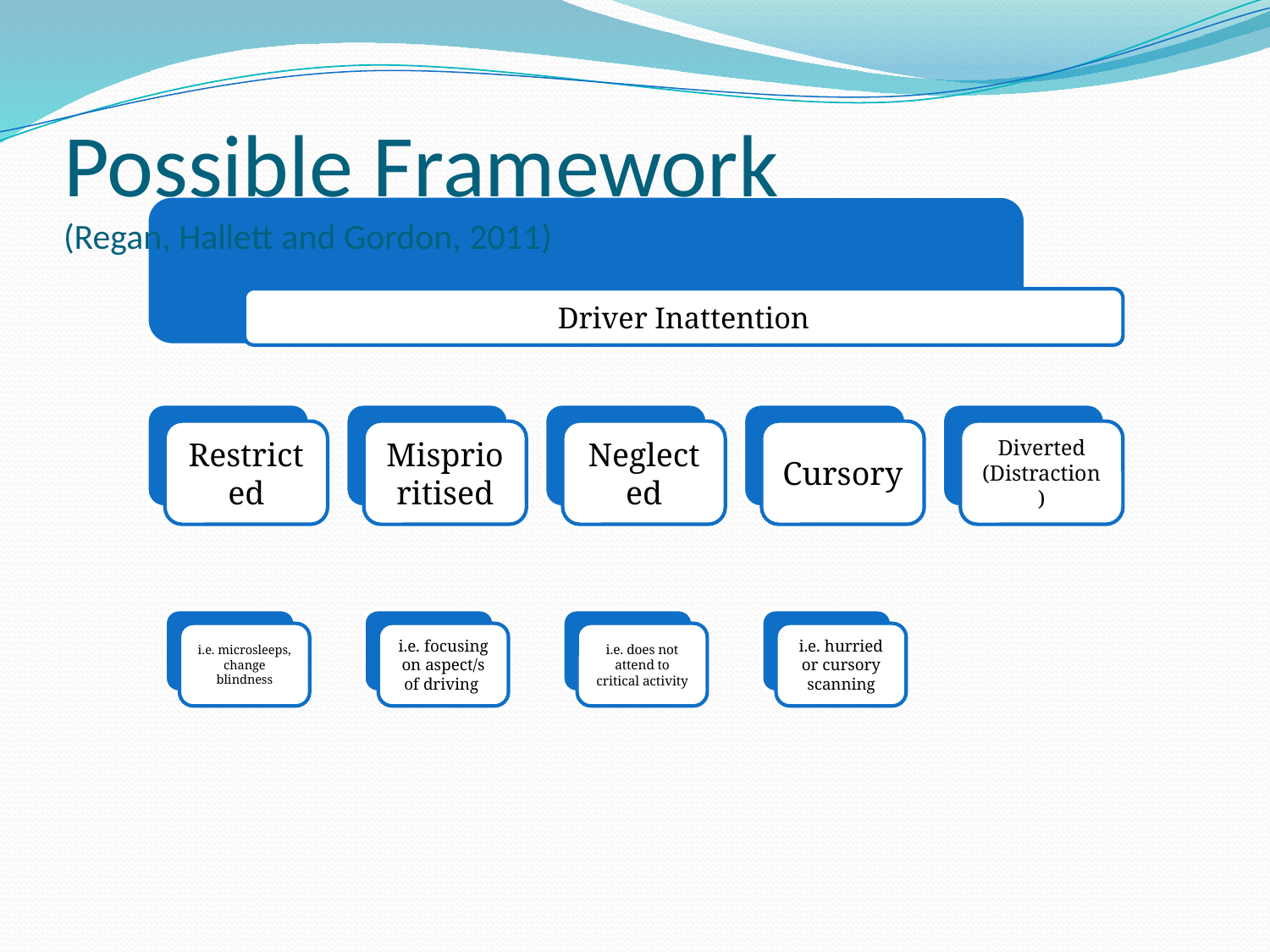

# Possible Framework (Regan, Hallett and Gordon, 2011)
Driver Inattention
Restricted
Misprioritised
Cursory
Neglected
Diverted (Distraction)
i.e. microsleeps, change blindness
i.e. focusing on aspect/s of driving
i.e. does not attend to critical activity
i.e. hurried or cursory scanning